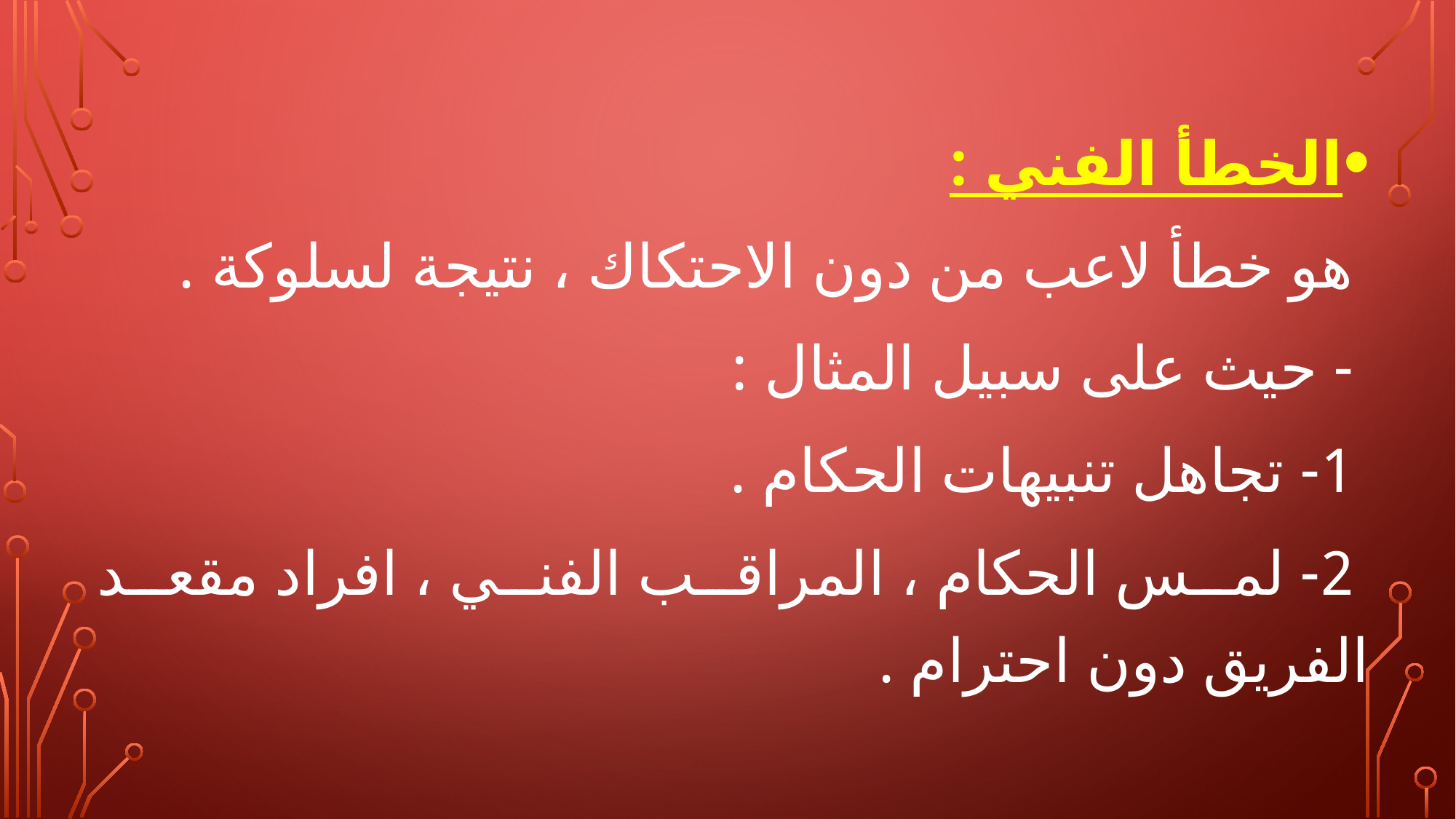

الخطأ الفني :
 هو خطأ لاعب من دون الاحتكاك ، نتيجة لسلوكة .
 - حيث على سبيل المثال :
 1- تجاهل تنبيهات الحكام .
 2- لمس الحكام ، المراقب الفني ، افراد مقعد الفريق دون احترام .